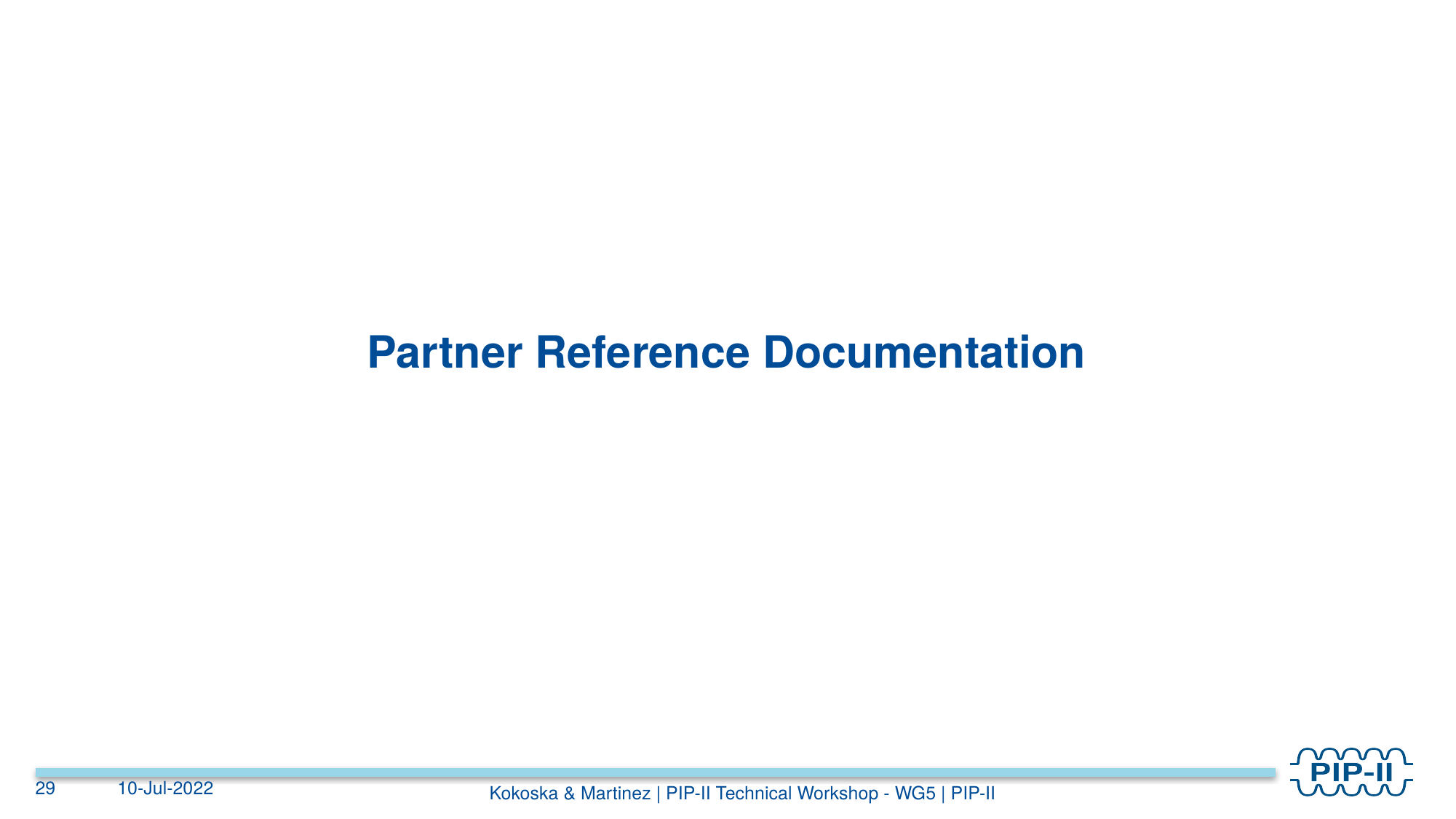

Partner Reference Documentation

29
10-Jul-2022
Kokoska & Martinez | PIP-II Technical Workshop - WG5 | PIP-II